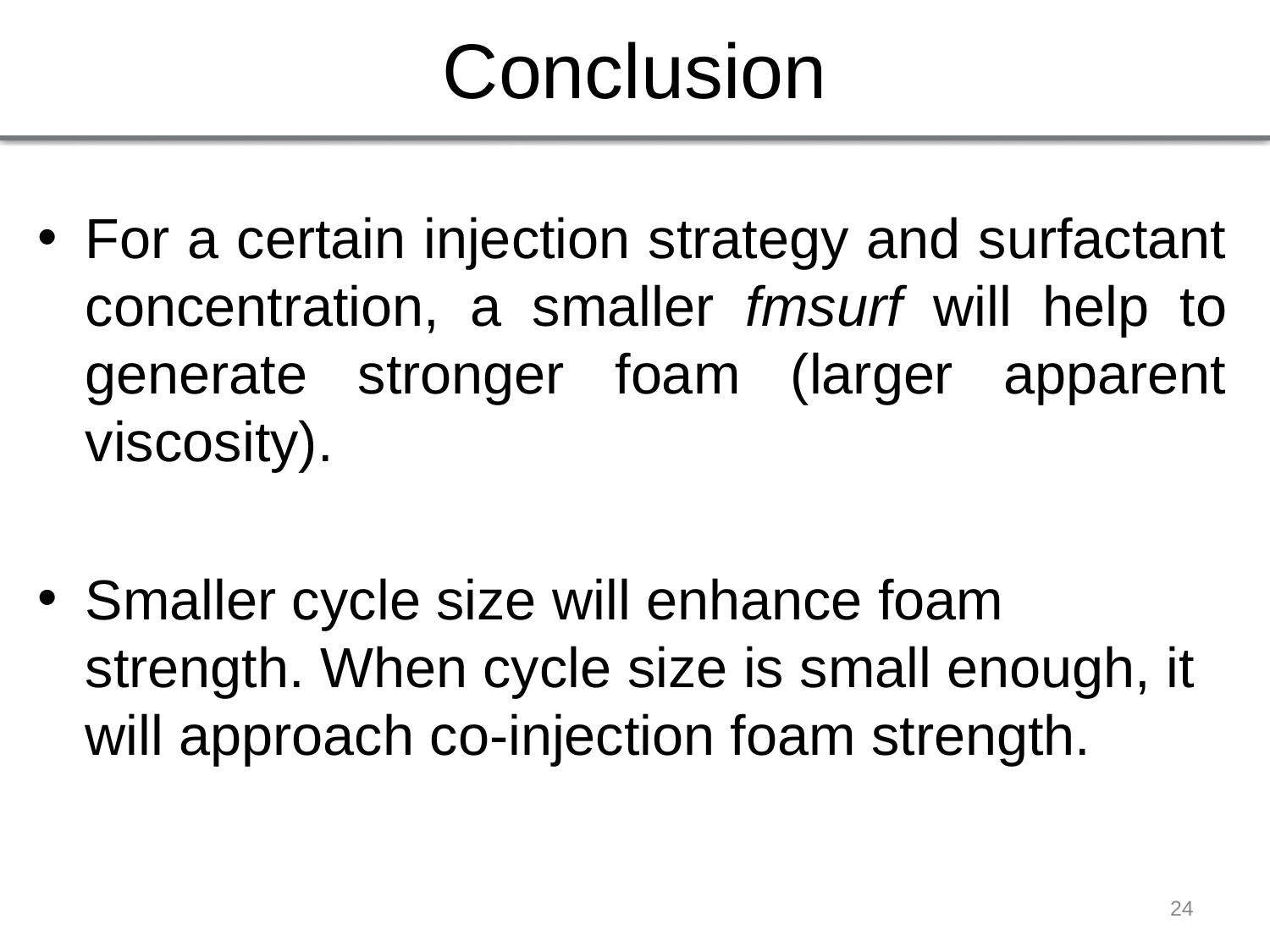

# Conclusion
For a certain injection strategy and surfactant concentration, a smaller fmsurf will help to generate stronger foam (larger apparent viscosity).

Smaller cycle size will enhance foam strength. When cycle size is small enough, it will approach co-injection foam strength.

24